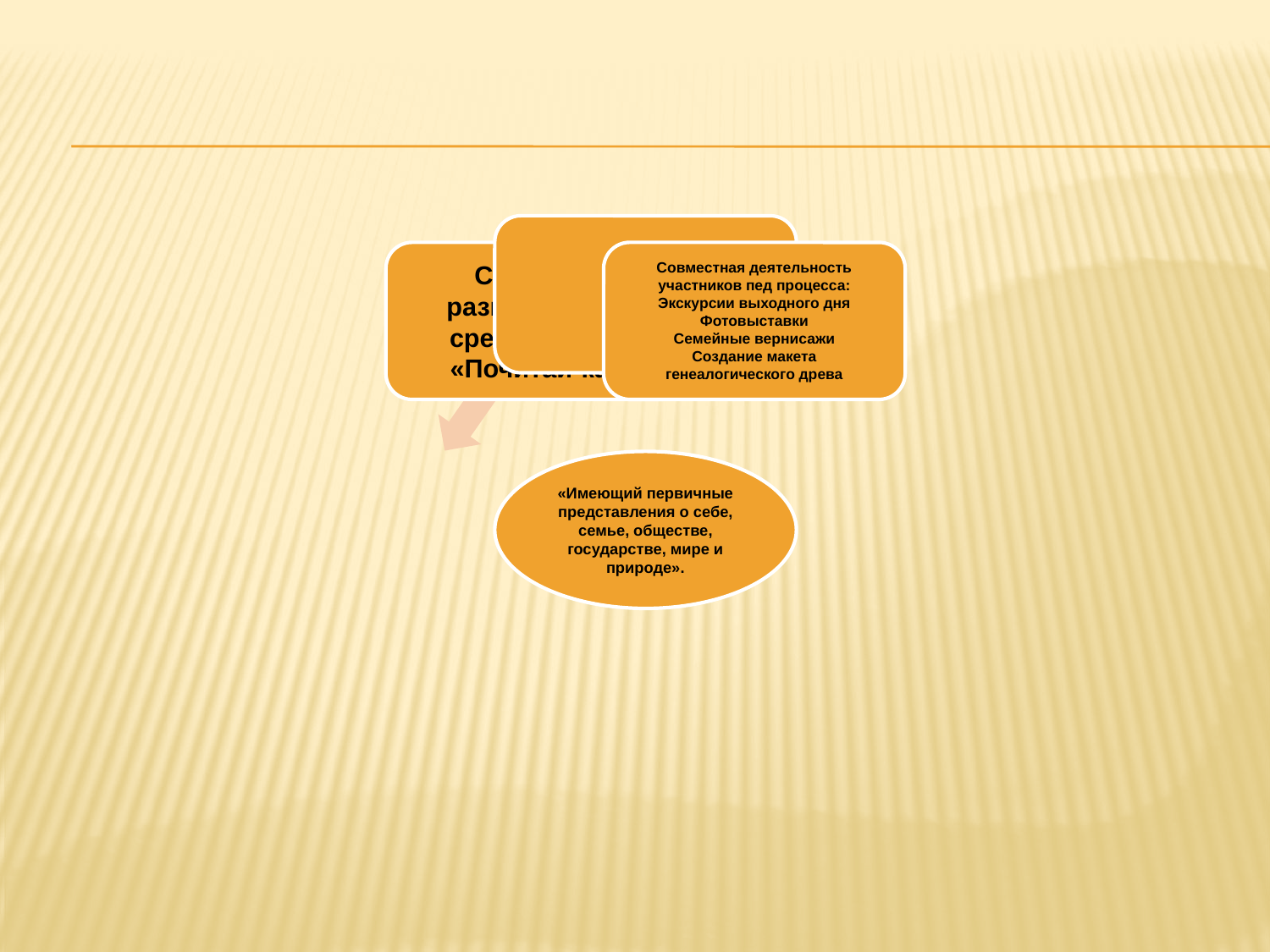

#
«Имеющий первичные представления о себе, семье, обществе, государстве, мире и природе».
Совместная деятельность участников пед процесса:
Экскурсии выходного дня
Фотовыставки
Семейные вернисажи
Создание макета генеалогического древа
Создание развивающей среды: центр «Почитай-ка»